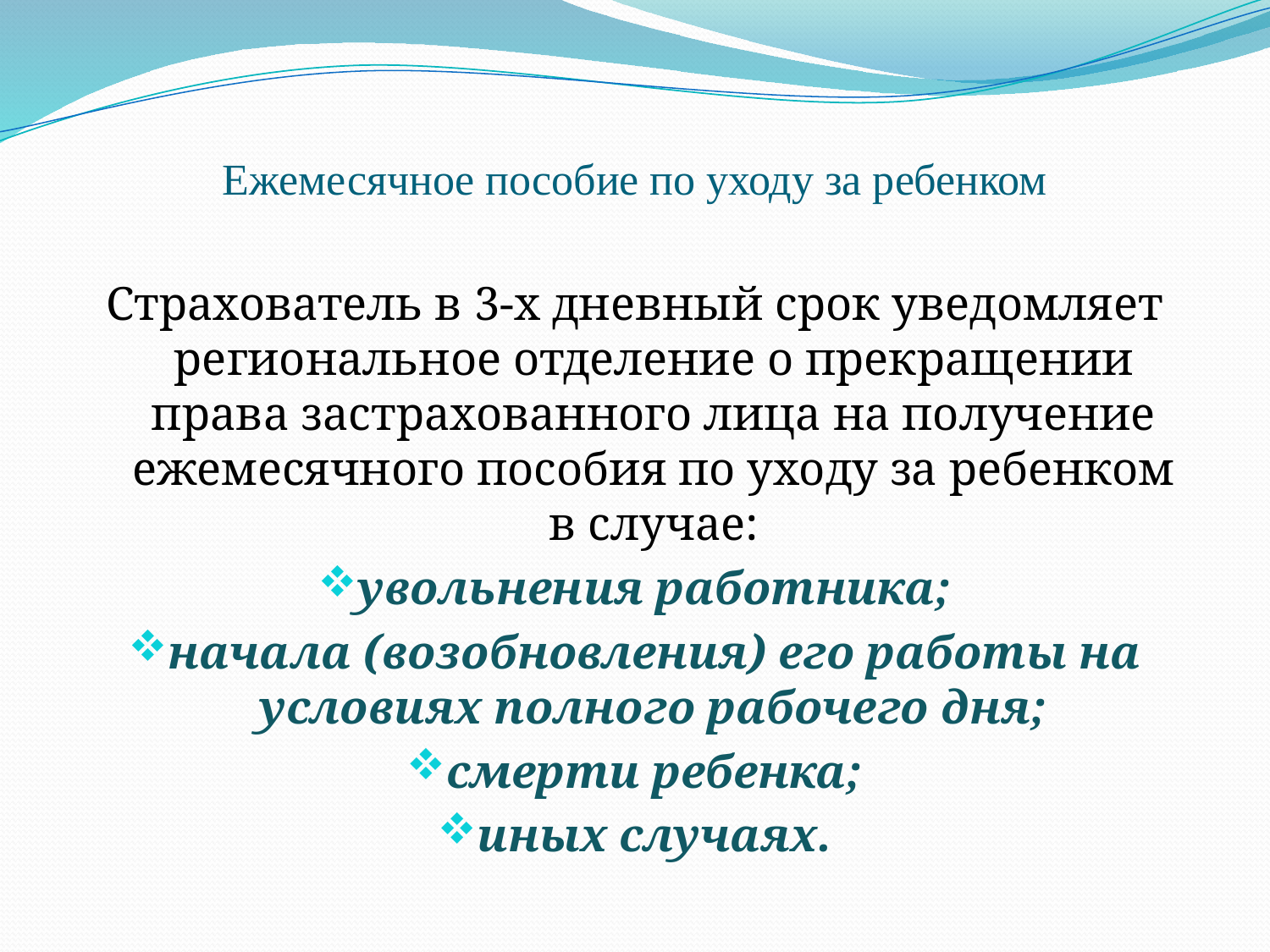

# Ежемесячное пособие по уходу за ребенком
Страхователь в 3-х дневный срок уведомляет региональное отделение о прекращении права застрахованного лица на получение ежемесячного пособия по уходу за ребенком в случае:
увольнения работника;
начала (возобновления) его работы на условиях полного рабочего дня;
смерти ребенка;
иных случаях.